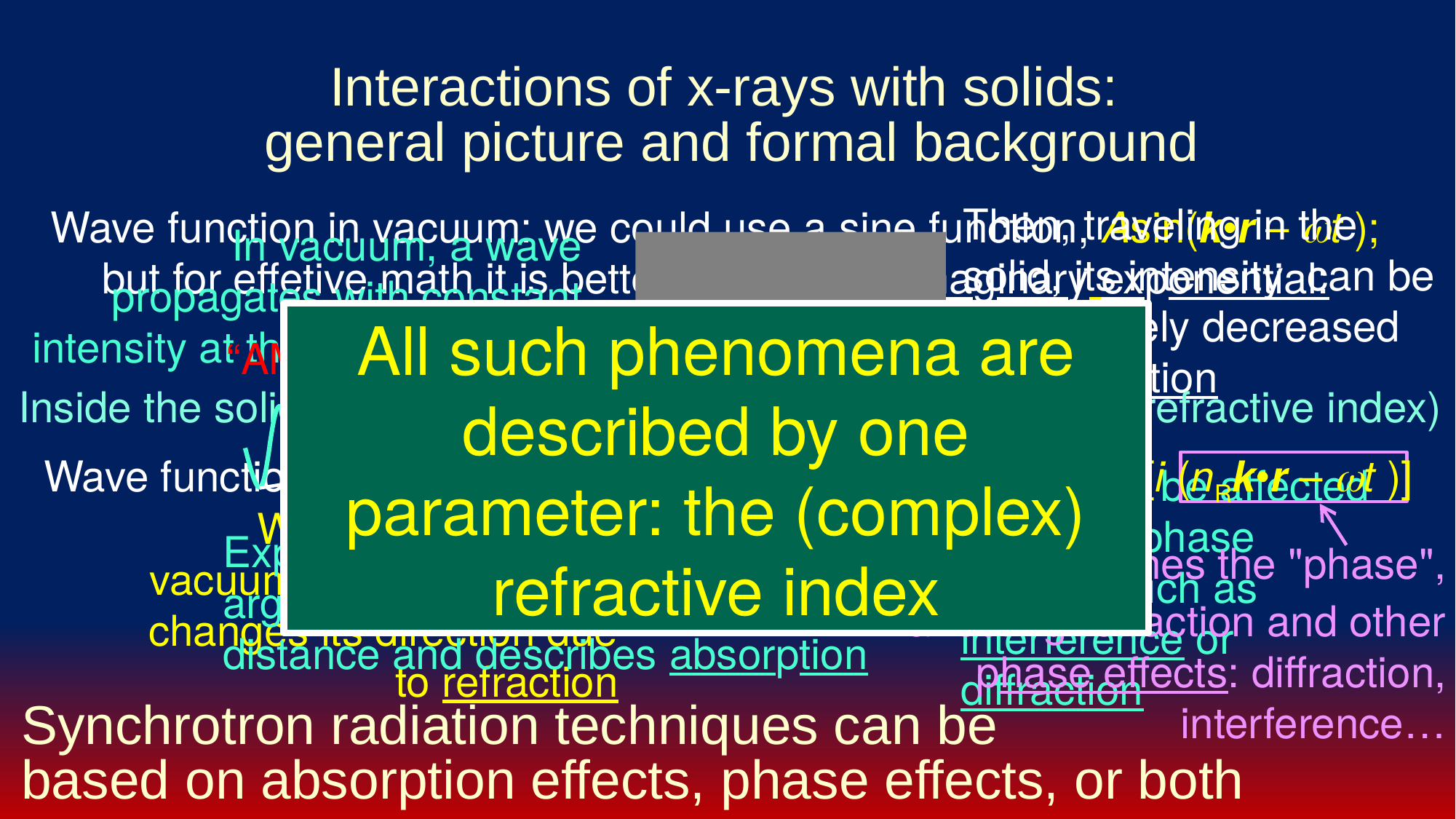

Interactions of x-rays with solids:
general picture and formal background
Then, traveling in the solid, its intensity  can be progresively decreased by absorption
Wave function in vacuum: we could use a sine function, Asin(k•r – ωt );
but for effetive math it is better to adopt an imaginary exponential:
Aexp[i (k•r – ωt )]
In vacuum, a wave propagates with constant intensity at the speed of light

All such phenomena are described by one parameter: the (complex) refractive index

“AMPLITUDE”

“PHASE”

Inside the solid, k changes to nk , with n = nR + inI (complex refractive index)

Wave function: Aexp{i [(nR+inI)k•r – ωt ]} = Aexp(-nIk•r )exp[i (nRk•r – ωt )]

Exponential with negative real argument: it decreases with the distance and describes absorption

nRk determines the "phase", affecting refraction and other phase effects: diffraction,
interference…
And it can be affected by other "phase effects" such as interference or diffraction
SOLID
When it passes the vacuum-solid interface, it changes its direction due to refraction
Synchrotron radiation techniques can be
based on absorption effects, phase effects, or both